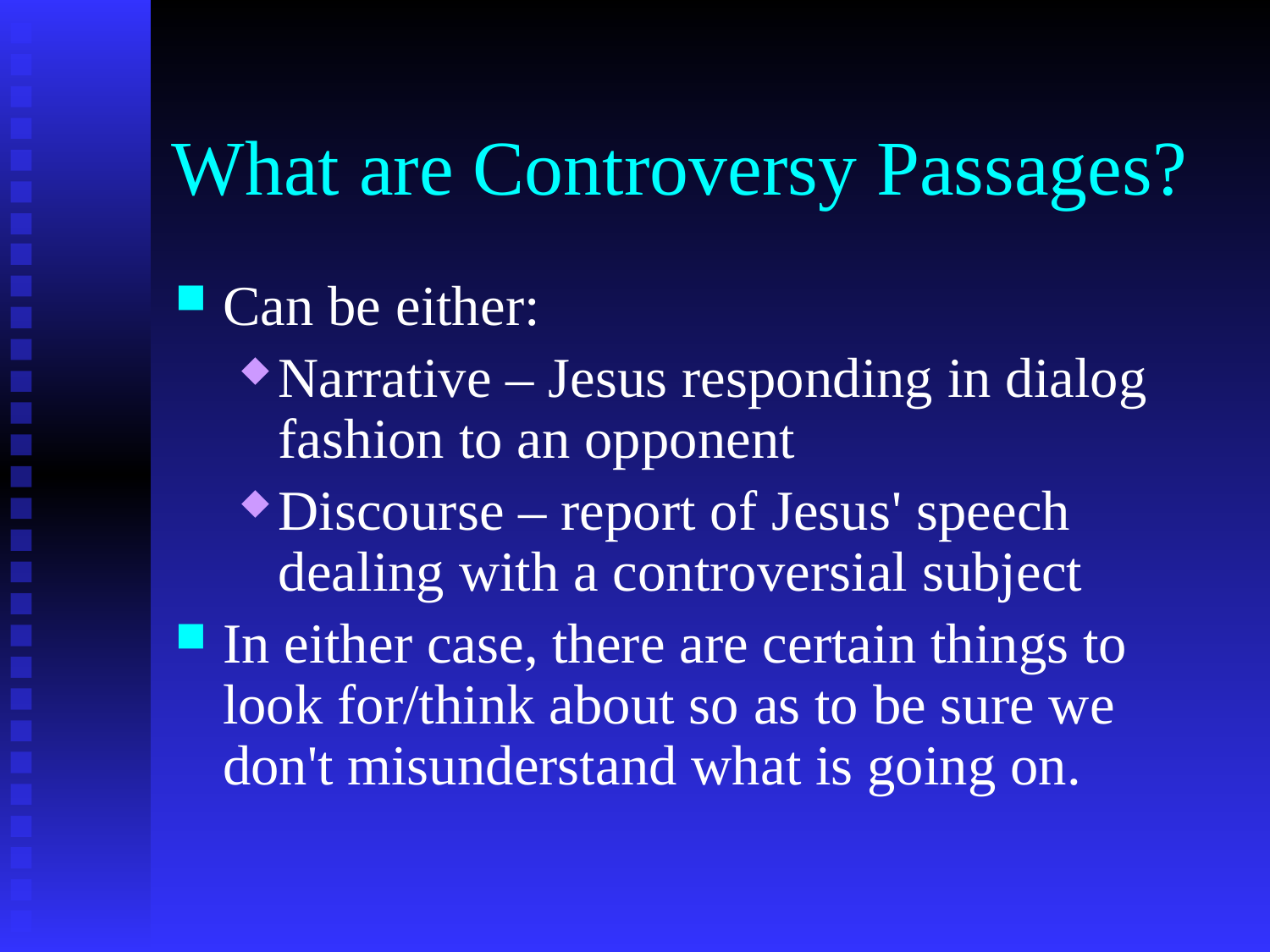

# What are Controversy Passages?
Can be either:
Narrative – Jesus responding in dialog fashion to an opponent
Discourse – report of Jesus' speech dealing with a controversial subject
In either case, there are certain things to look for/think about so as to be sure we don't misunderstand what is going on.